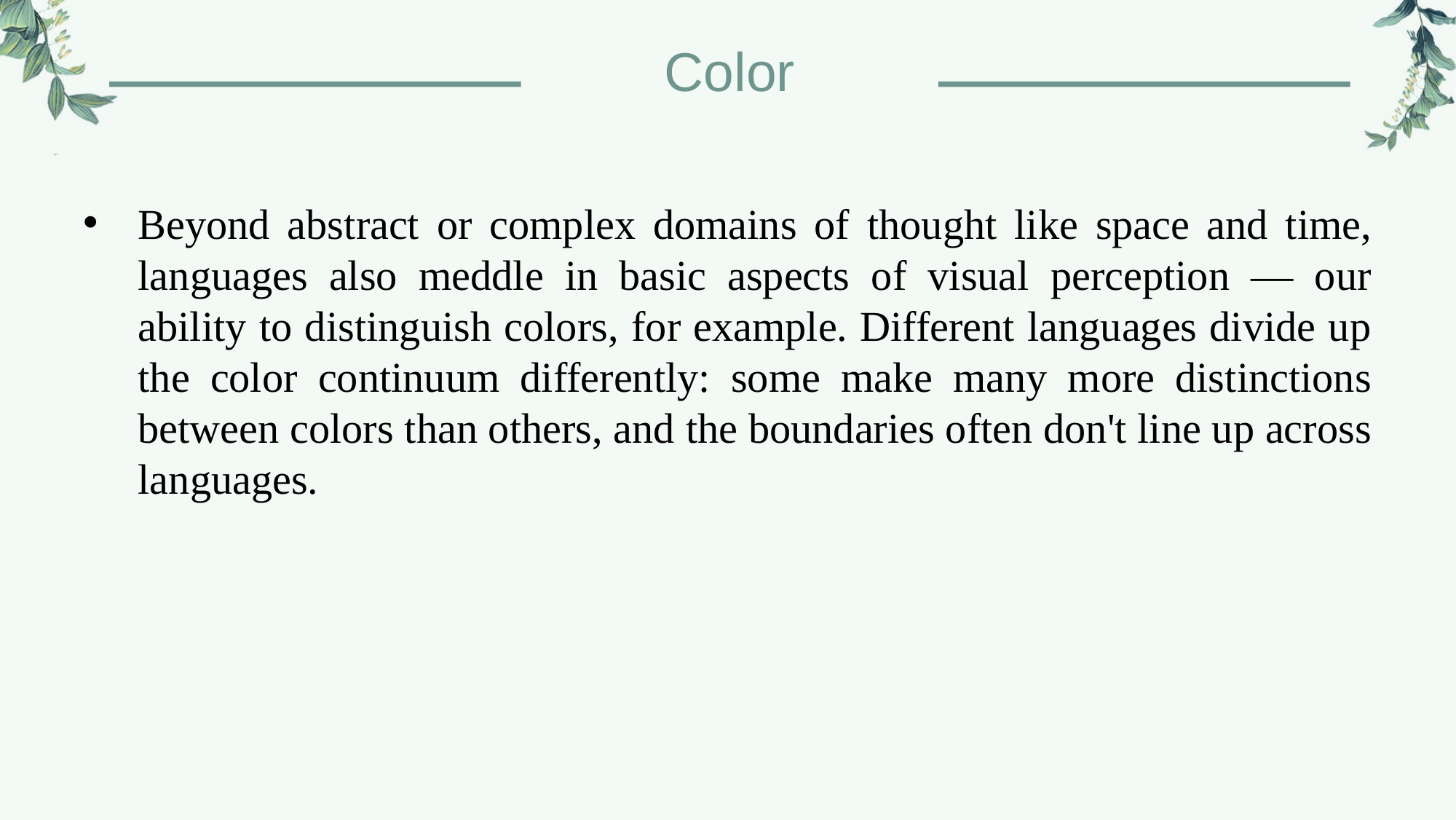

#
Color

Beyond abstract or complex domains of thought like space and time, languages also meddle in basic aspects of visual perception — our ability to distinguish colors, for example. Different languages divide up the color continuum differently: some make many more distinctions between colors than others, and the boundaries often don't line up across languages.